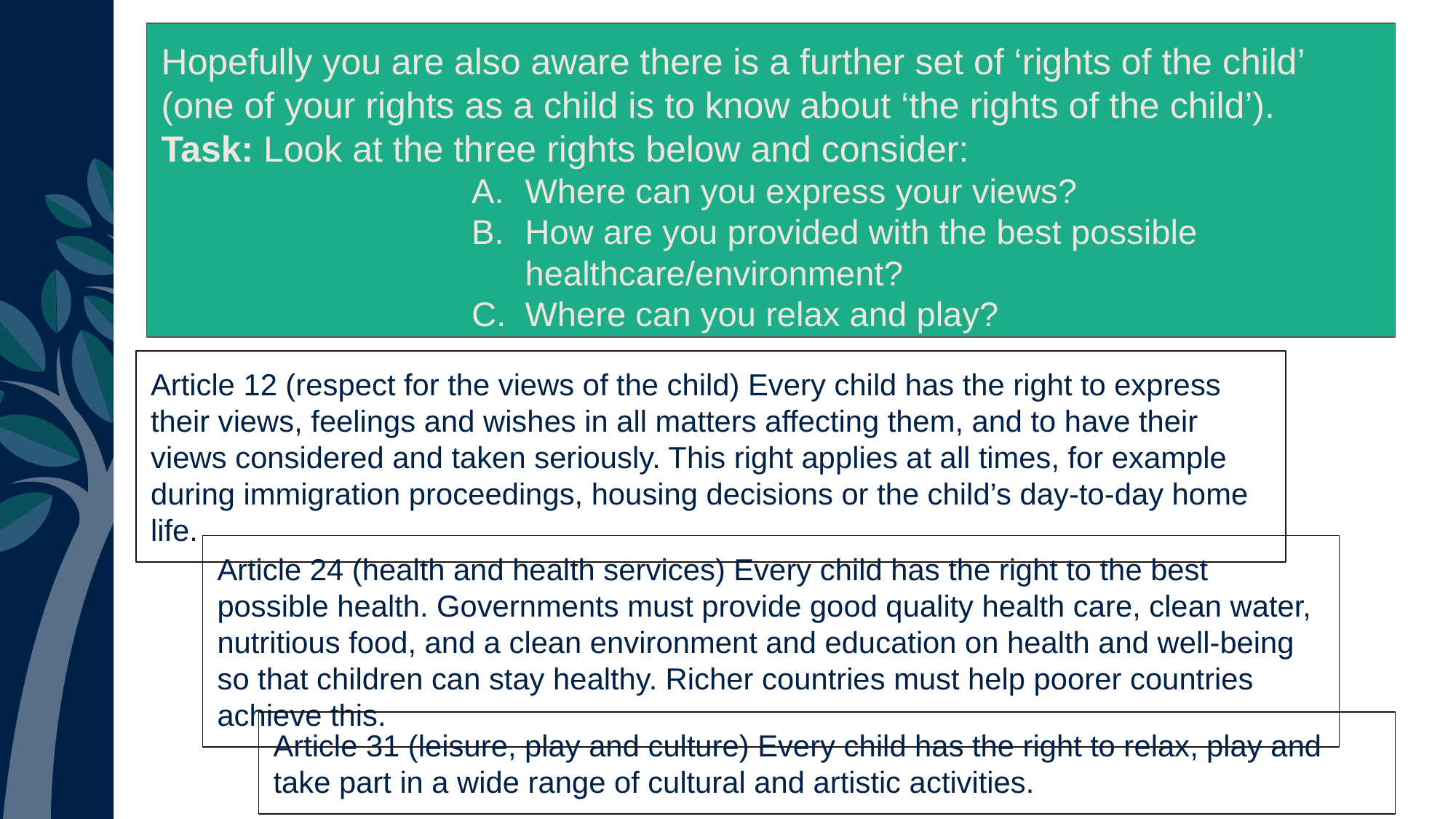

Hopefully you are also aware there is a further set of ‘rights of the child’ (one of your rights as a child is to know about ‘the rights of the child’).
Task: Look at the three rights below and consider:
Where can you express your views?
How are you provided with the best possible healthcare/environment?
Where can you relax and play?
Article 12 (respect for the views of the child) Every child has the right to express their views, feelings and wishes in all matters affecting them, and to have their views considered and taken seriously. This right applies at all times, for example during immigration proceedings, housing decisions or the child’s day-to-day home life.
Article 24 (health and health services) Every child has the right to the best possible health. Governments must provide good quality health care, clean water, nutritious food, and a clean environment and education on health and well-being so that children can stay healthy. Richer countries must help poorer countries achieve this.
Article 31 (leisure, play and culture) Every child has the right to relax, play and take part in a wide range of cultural and artistic activities.